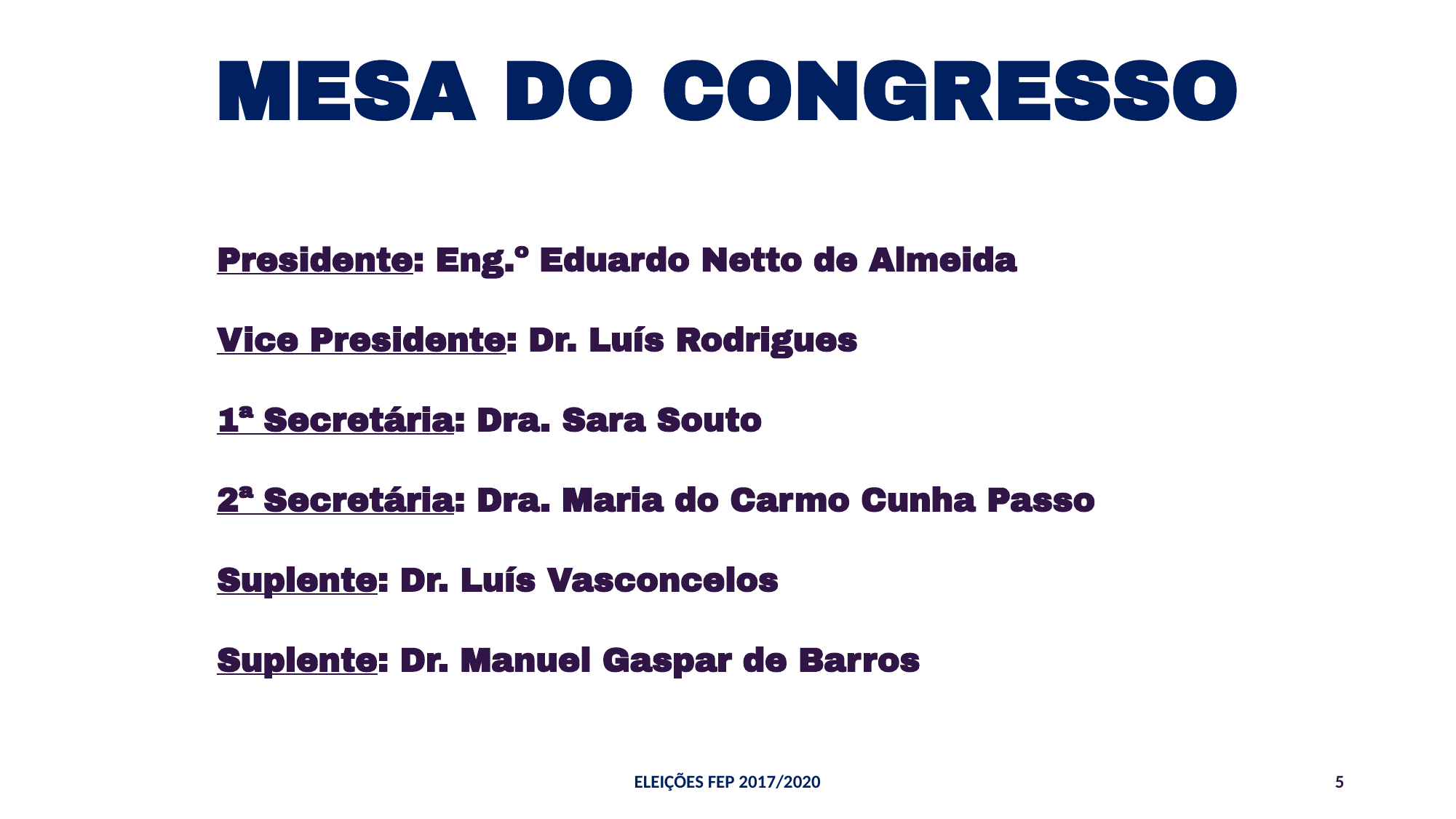

MESA DO CONGRESSO
Presidente: Eng.º Eduardo Netto de Almeida

Vice Presidente: Dr. Luís Rodrigues

1ª Secretária: Dra. Sara Souto

2ª Secretária: Dra. Maria do Carmo Cunha Passo

Suplente: Dr. Luís Vasconcelos

Suplente: Dr. Manuel Gaspar de Barros
ELEIÇÕES FEP 2017/2020
5